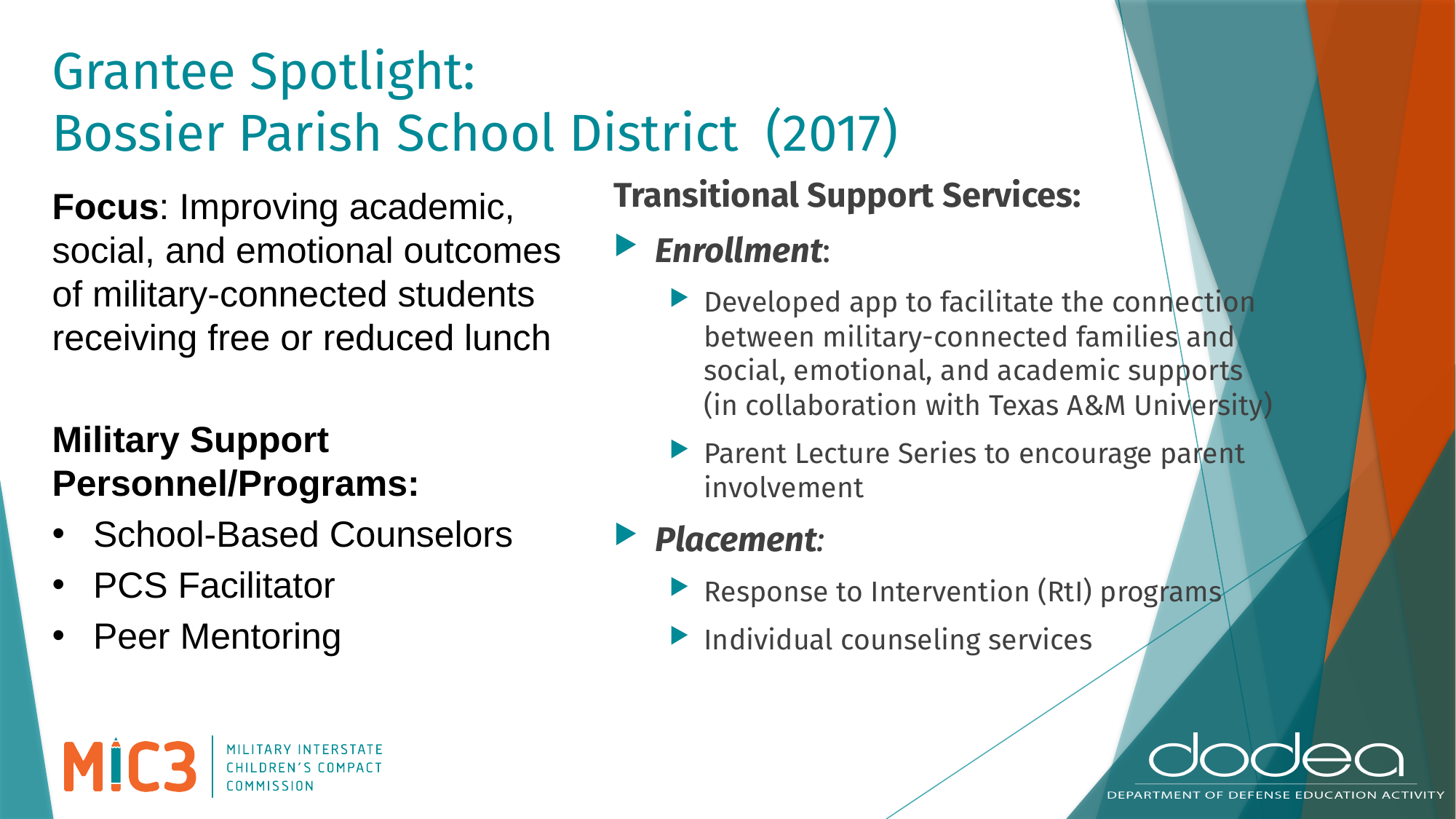

# Grantee Spotlight: Bossier Parish School District  (2017)
Transitional Support Services:
Enrollment:
Developed app to facilitate the connection between military-connected families and social, emotional, and academic supports (in collaboration with Texas A&M University)
Parent Lecture Series to encourage parent involvement
Placement:
Response to Intervention (RtI) programs
Individual counseling services
Focus: Improving academic, social, and emotional outcomes of military-connected students receiving free or reduced lunch

Military Support Personnel/Programs:
School-Based Counselors
PCS Facilitator
Peer Mentoring